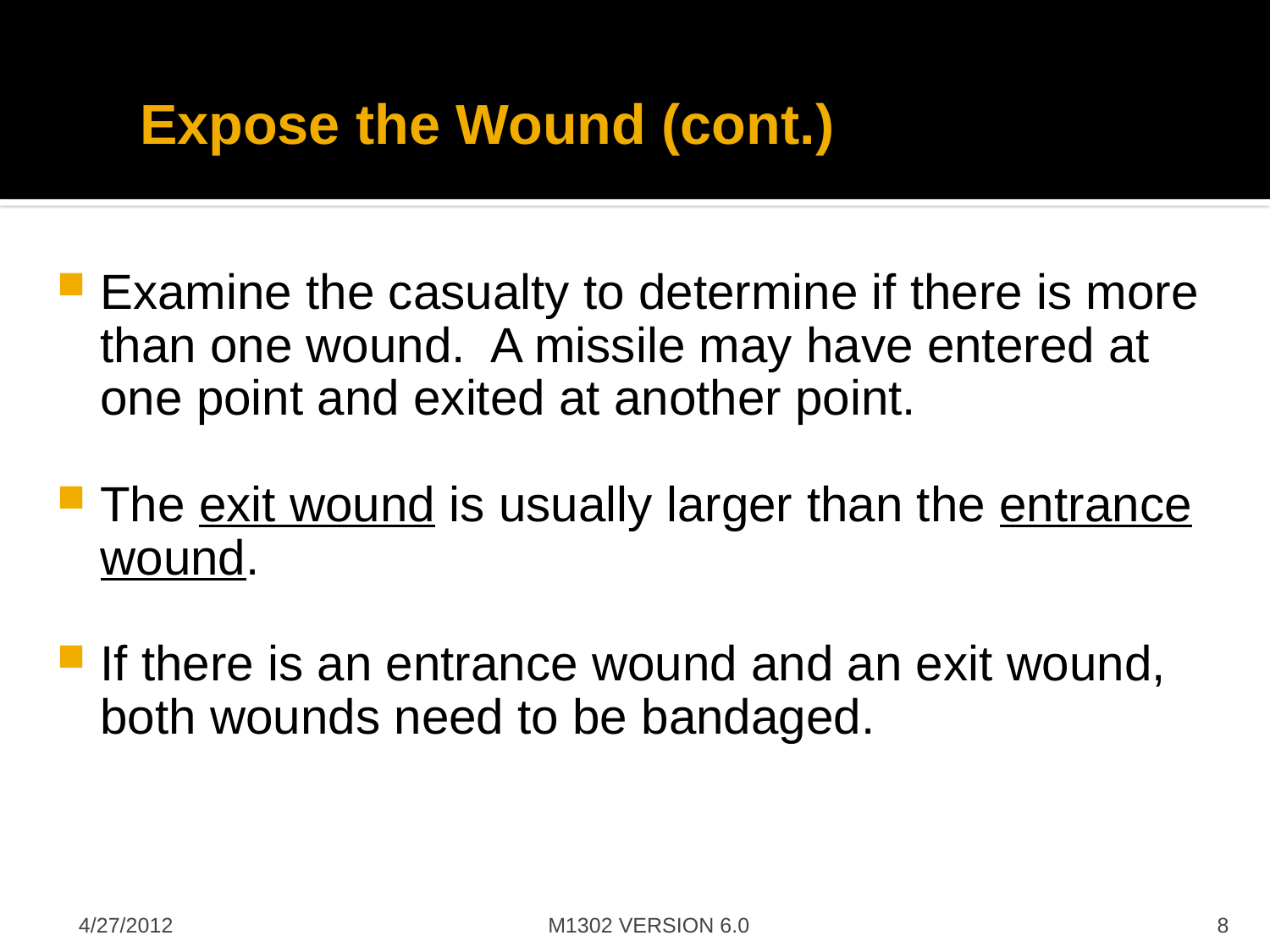

# Expose the Wound (cont.)
Examine the casualty to determine if there is more than one wound.  A missile may have entered at one point and exited at another point.

The exit wound is usually larger than the entrance wound.

If there is an entrance wound and an exit wound, both wounds need to be bandaged.
M1302 VERSION 6.0
4/27/2012
8